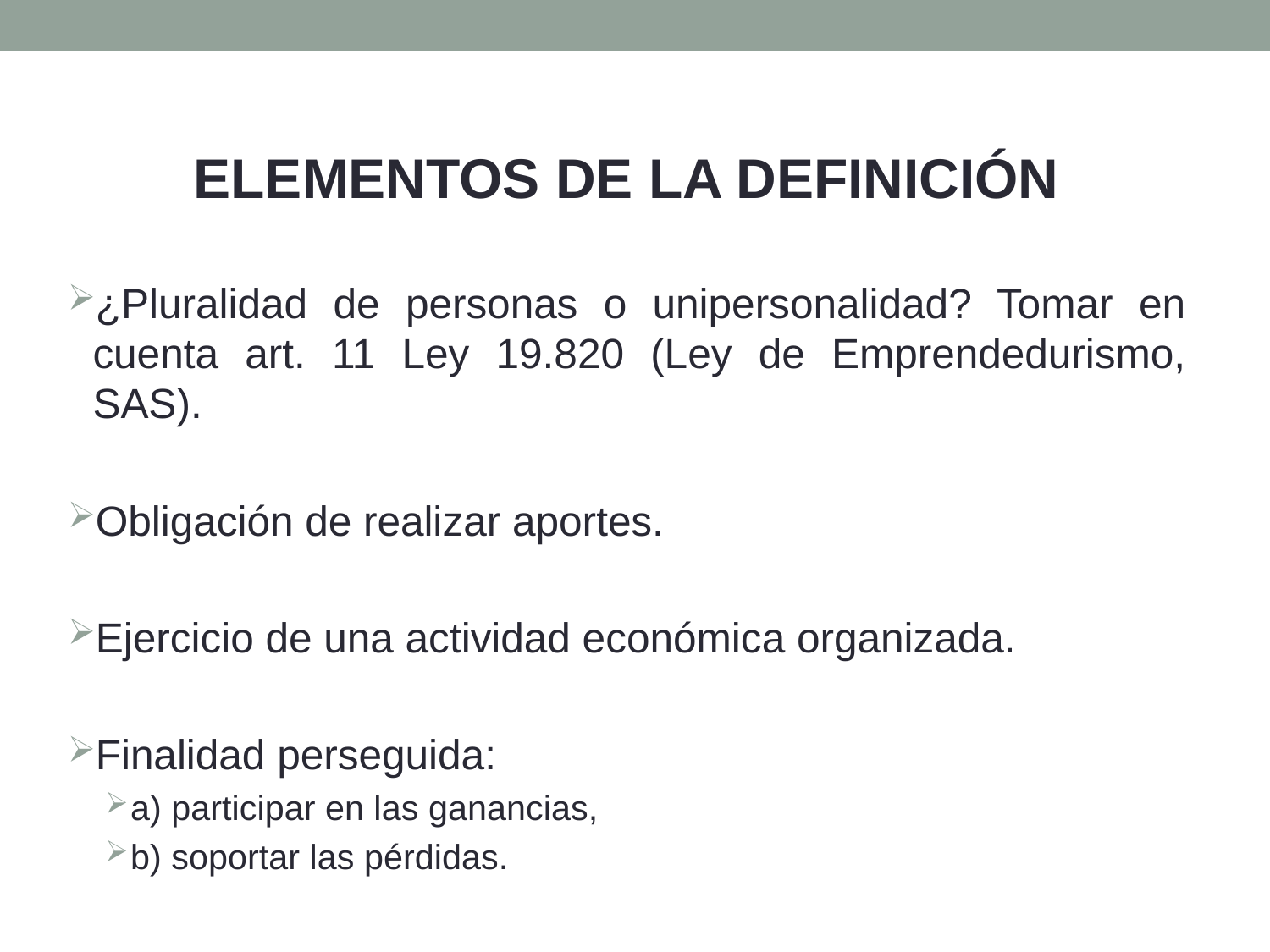

ELEMENTOS DE LA DEFINICIÓN

¿Pluralidad de personas o unipersonalidad? Tomar en cuenta art. 11 Ley 19.820 (Ley de Emprendedurismo, SAS).

Obligación de realizar aportes.

Ejercicio de una actividad económica organizada.

Finalidad perseguida:
a) participar en las ganancias,
b) soportar las pérdidas.